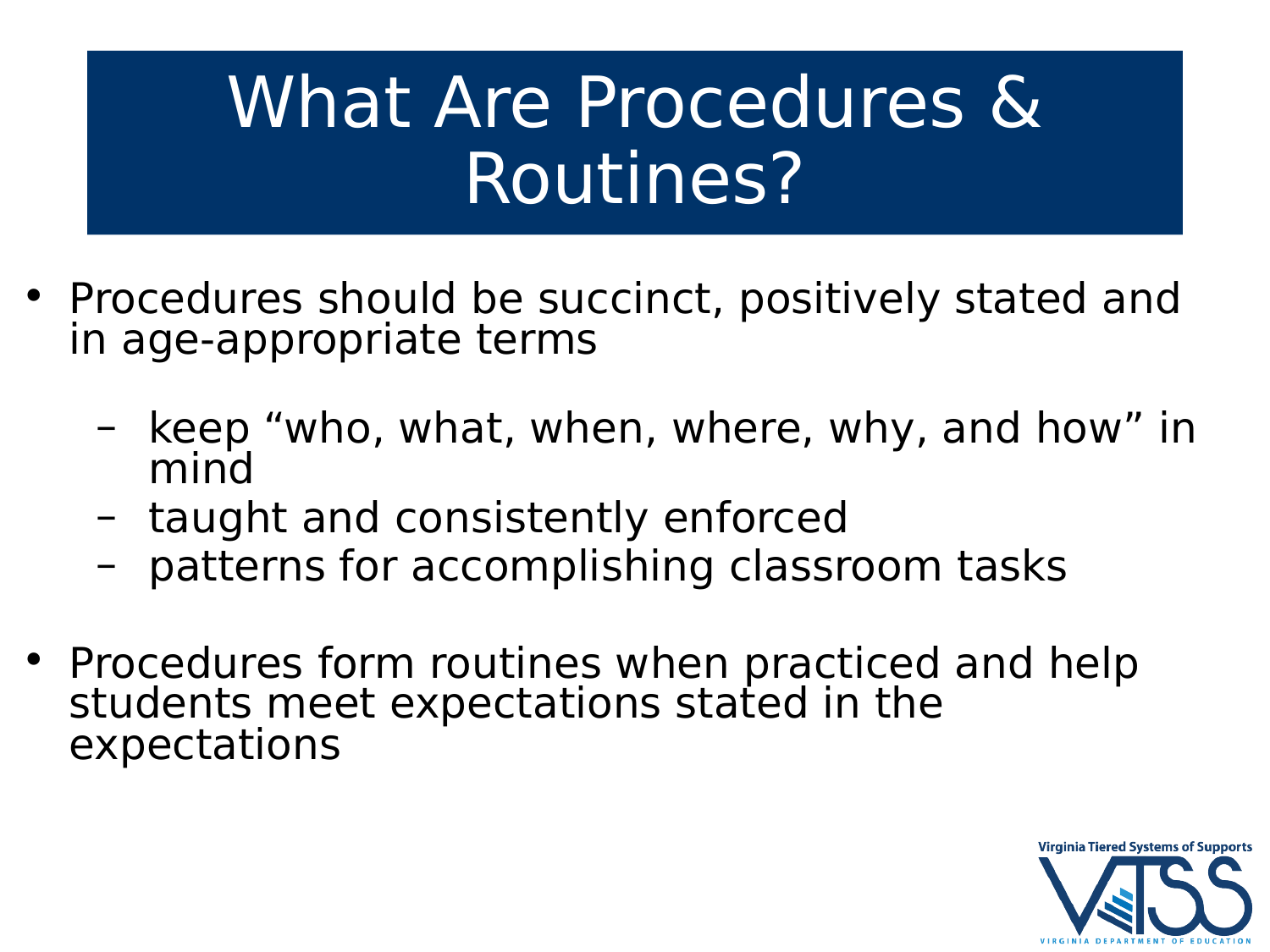

# What Are Procedures & Routines?
Procedures should be succinct, positively stated and in age-appropriate terms

keep “who, what, when, where, why, and how” in mind
taught and consistently enforced
patterns for accomplishing classroom tasks

Procedures form routines when practiced and help students meet expectations stated in the expectations